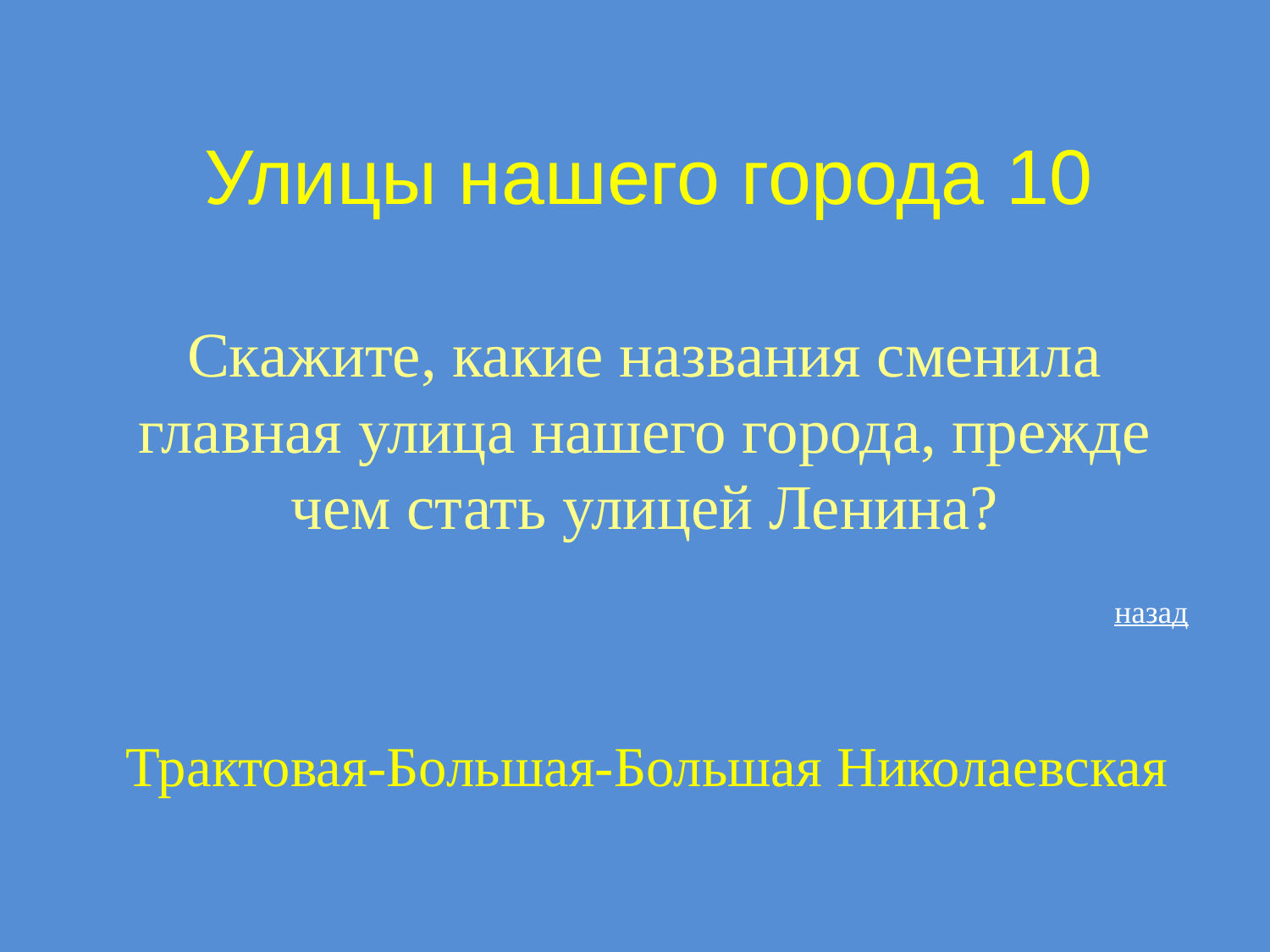

# Улицы нашего города 10
Скажите, какие названия сменила главная улица нашего города, прежде чем стать улицей Ленина?
назад
Трактовая-Большая-Большая Николаевская